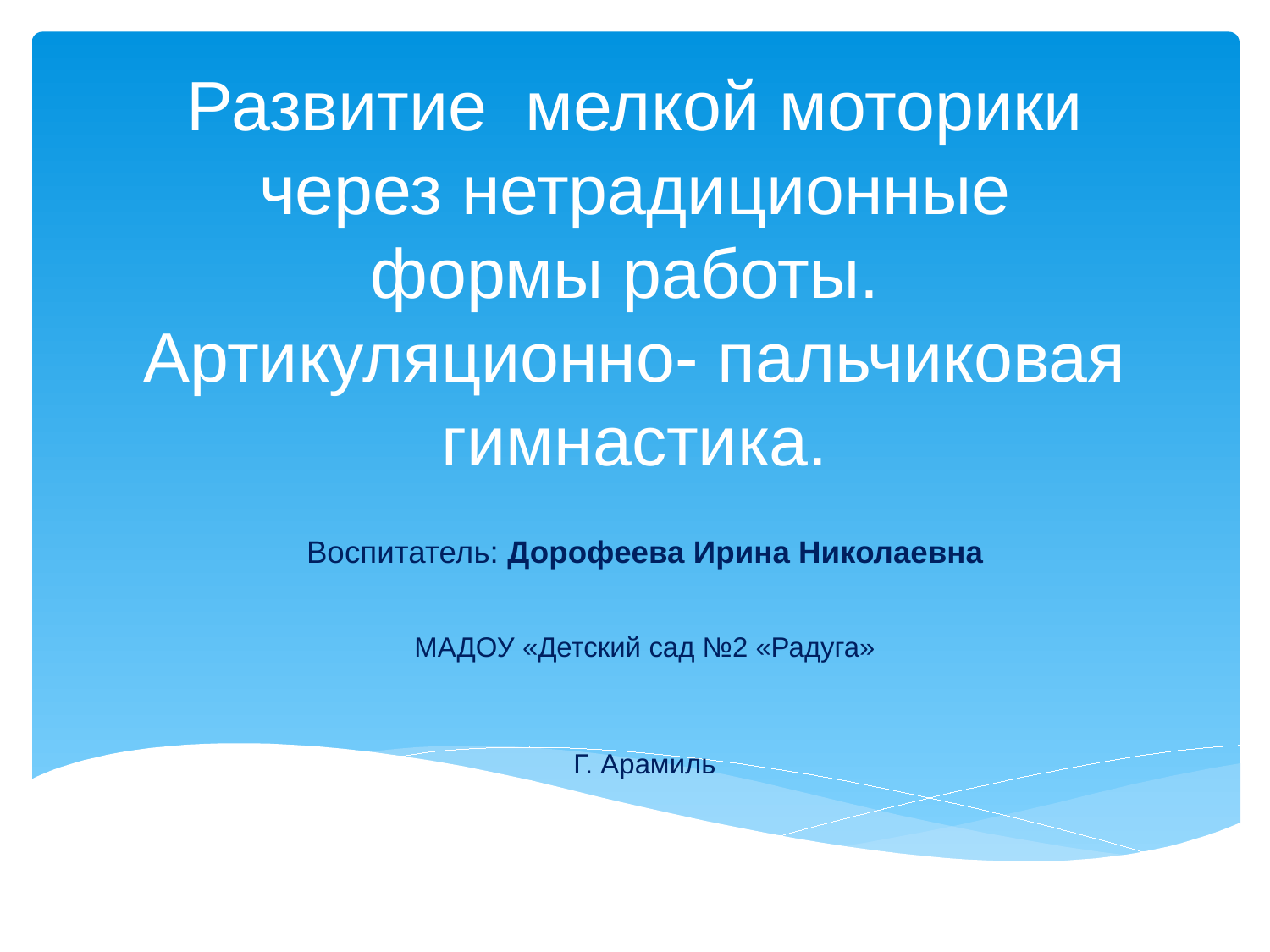

# Развитие  мелкой моторики через нетрадиционные формы работы. Артикуляционно- пальчиковая гимнастика.
Воспитатель: Дорофеева Ирина Николаевна

МАДОУ «Детский сад №2 «Радуга»

Г. Арамиль